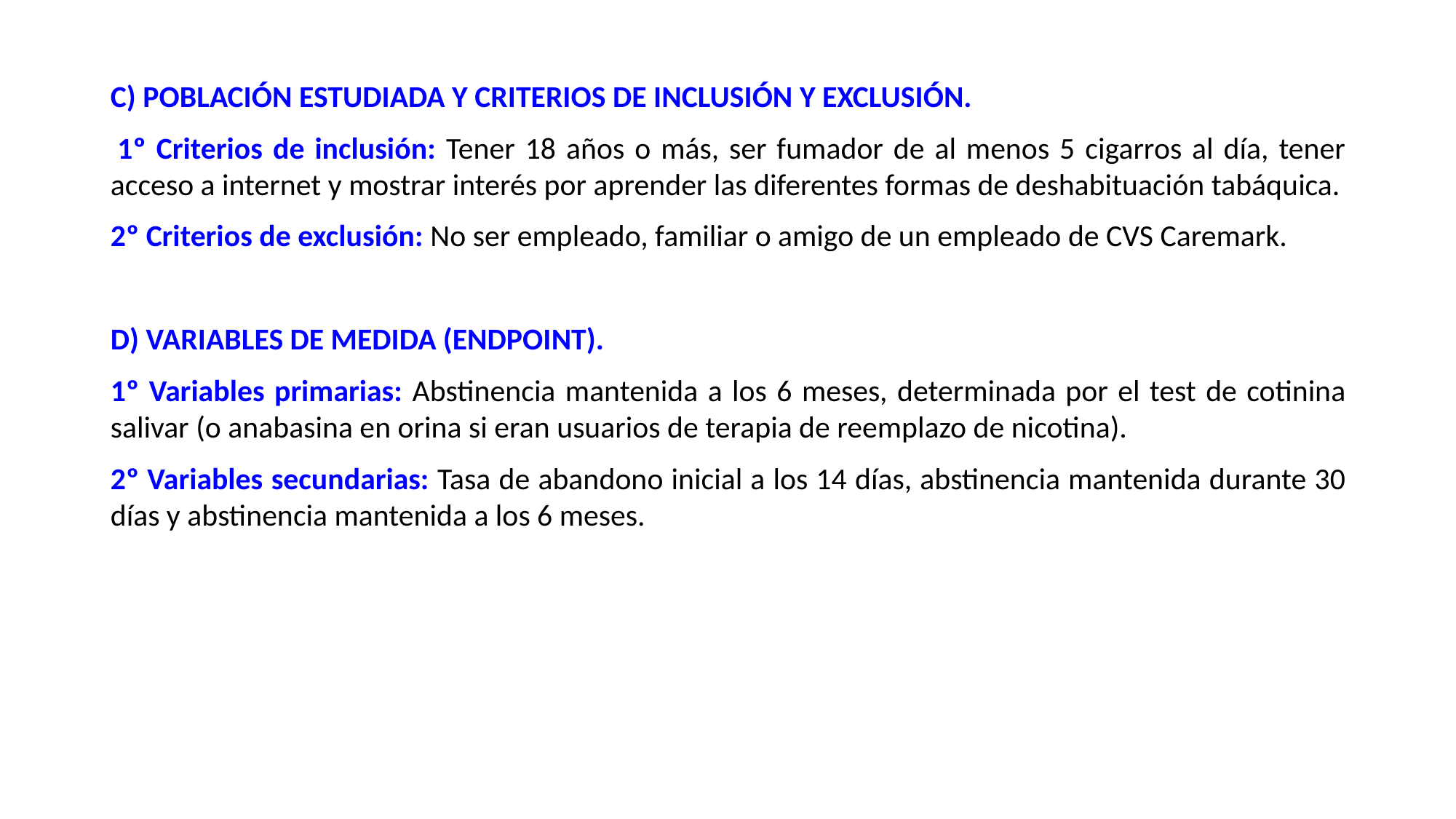

C) POBLACIÓN ESTUDIADA Y CRITERIOS DE INCLUSIÓN Y EXCLUSIÓN.
 1º Criterios de inclusión: Tener 18 años o más, ser fumador de al menos 5 cigarros al día, tener acceso a internet y mostrar interés por aprender las diferentes formas de deshabituación tabáquica.
2º Criterios de exclusión: No ser empleado, familiar o amigo de un empleado de CVS Caremark.

D) VARIABLES DE MEDIDA (ENDPOINT).
1º Variables primarias: Abstinencia mantenida a los 6 meses, determinada por el test de cotinina salivar (o anabasina en orina si eran usuarios de terapia de reemplazo de nicotina).
2º Variables secundarias: Tasa de abandono inicial a los 14 días, abstinencia mantenida durante 30 días y abstinencia mantenida a los 6 meses.